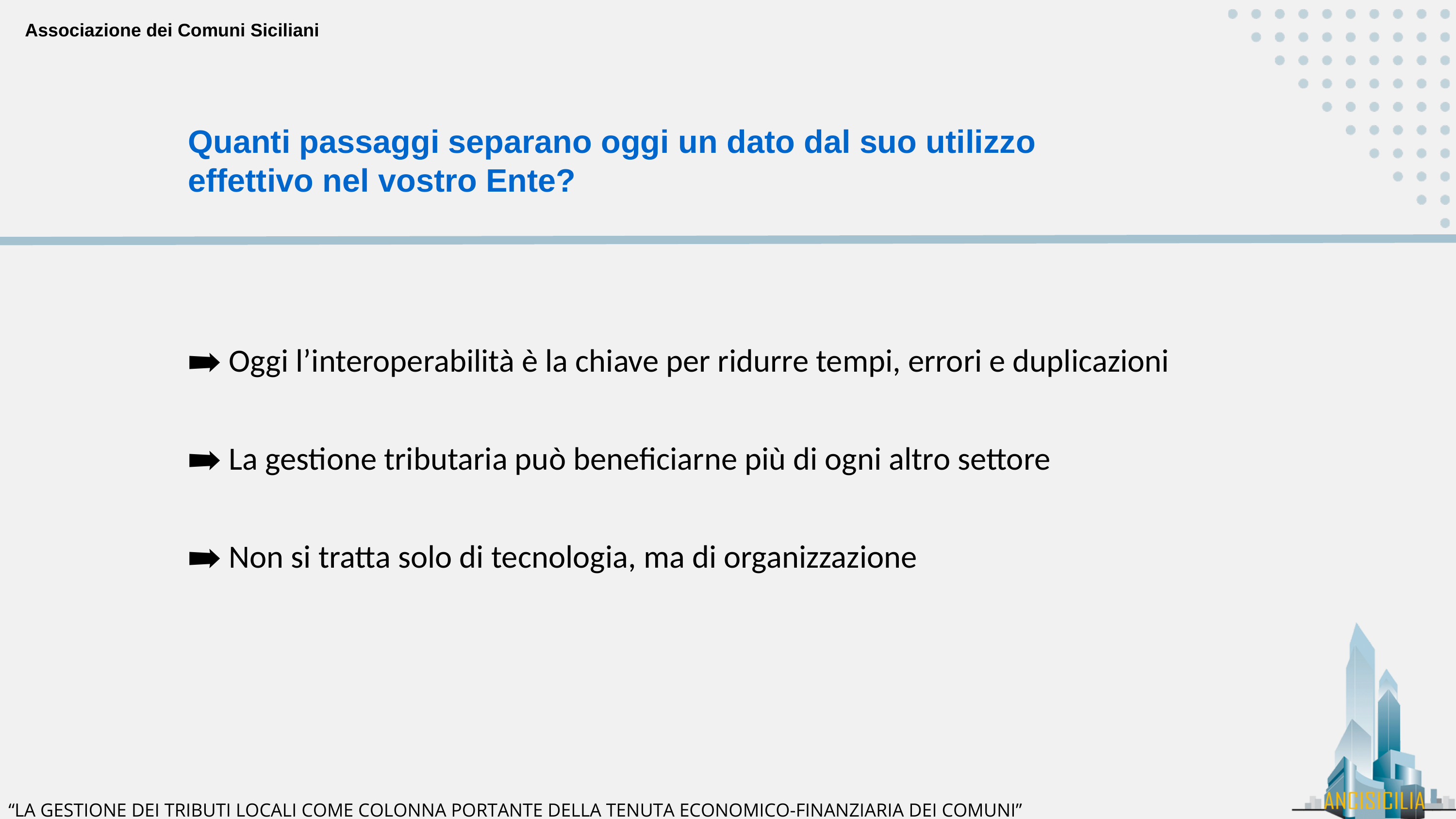

Associazione dei Comuni Siciliani

Quanti passaggi separano oggi un dato dal suo utilizzo
effettivo nel vostro Ente?

➡️ Oggi l’interoperabilità è la chiave per ridurre tempi, errori e duplicazioni

➡️ La gestione tributaria può beneficiarne più di ogni altro settore

➡️ Non si tratta solo di tecnologia, ma di organizzazione

“LA GESTIONE DEI TRIBUTI LOCALI COME COLONNA PORTANTE DELLA TENUTA ECONOMICO-FINANZIARIA DEI COMUNI”